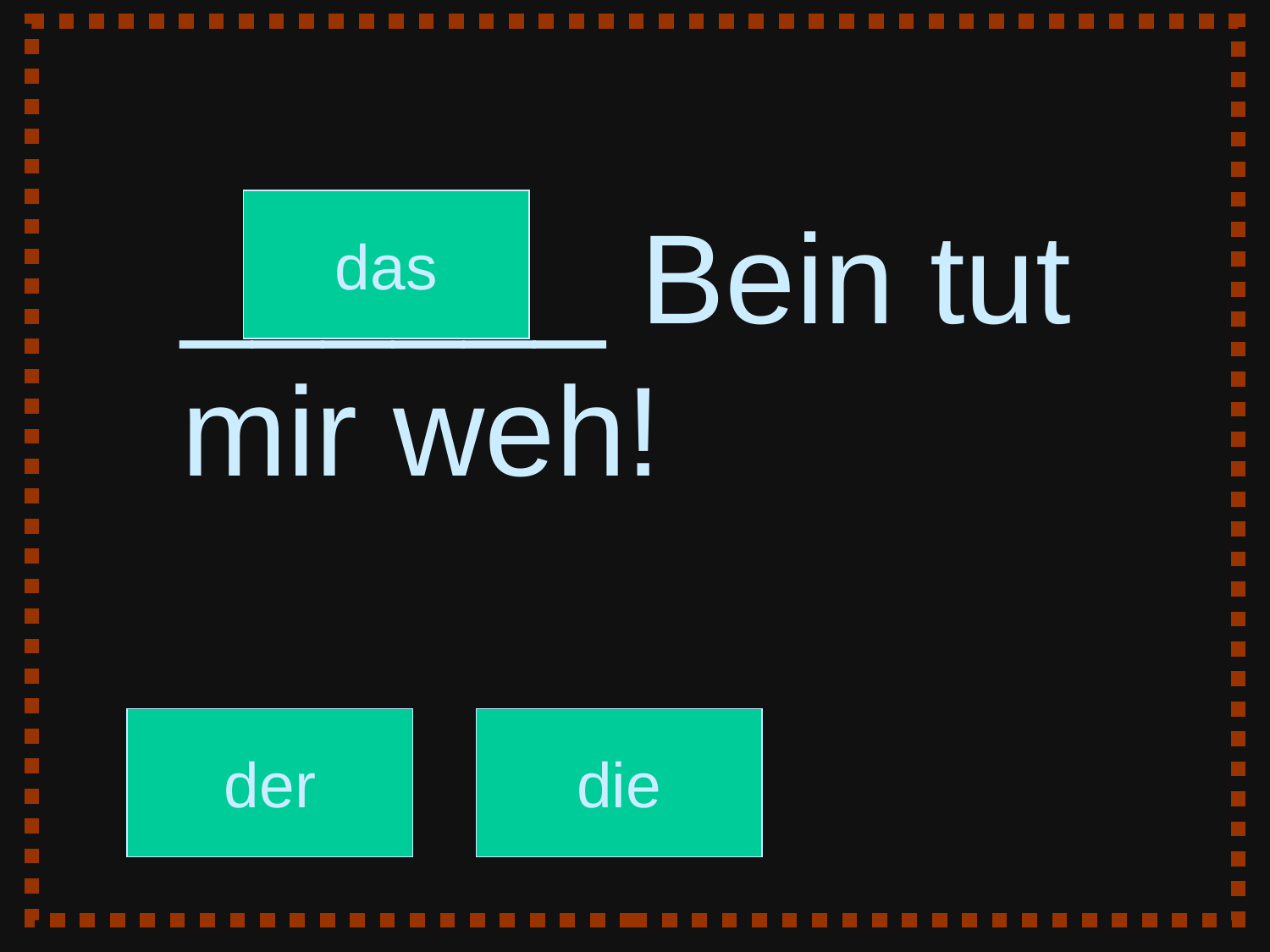

______ Bein tut mir weh!
das
der
die